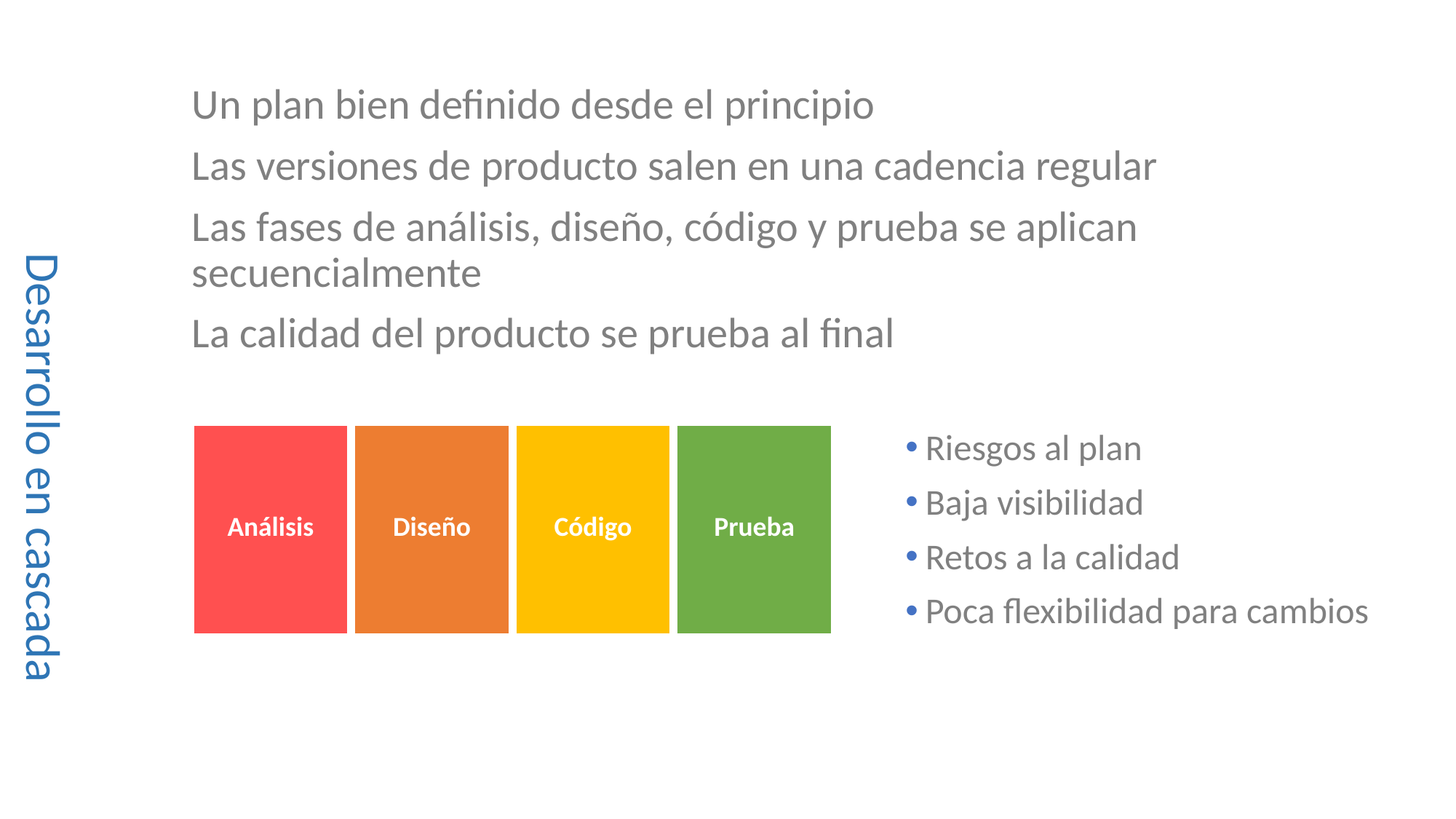

# Desarrollo en cascada
Un plan bien definido desde el principio
Las versiones de producto salen en una cadencia regular
Las fases de análisis, diseño, código y prueba se aplican secuencialmente
La calidad del producto se prueba al final
| Análisis | Diseño | Código | Prueba |
| --- | --- | --- | --- |
Riesgos al plan
Baja visibilidad
Retos a la calidad
Poca flexibilidad para cambios